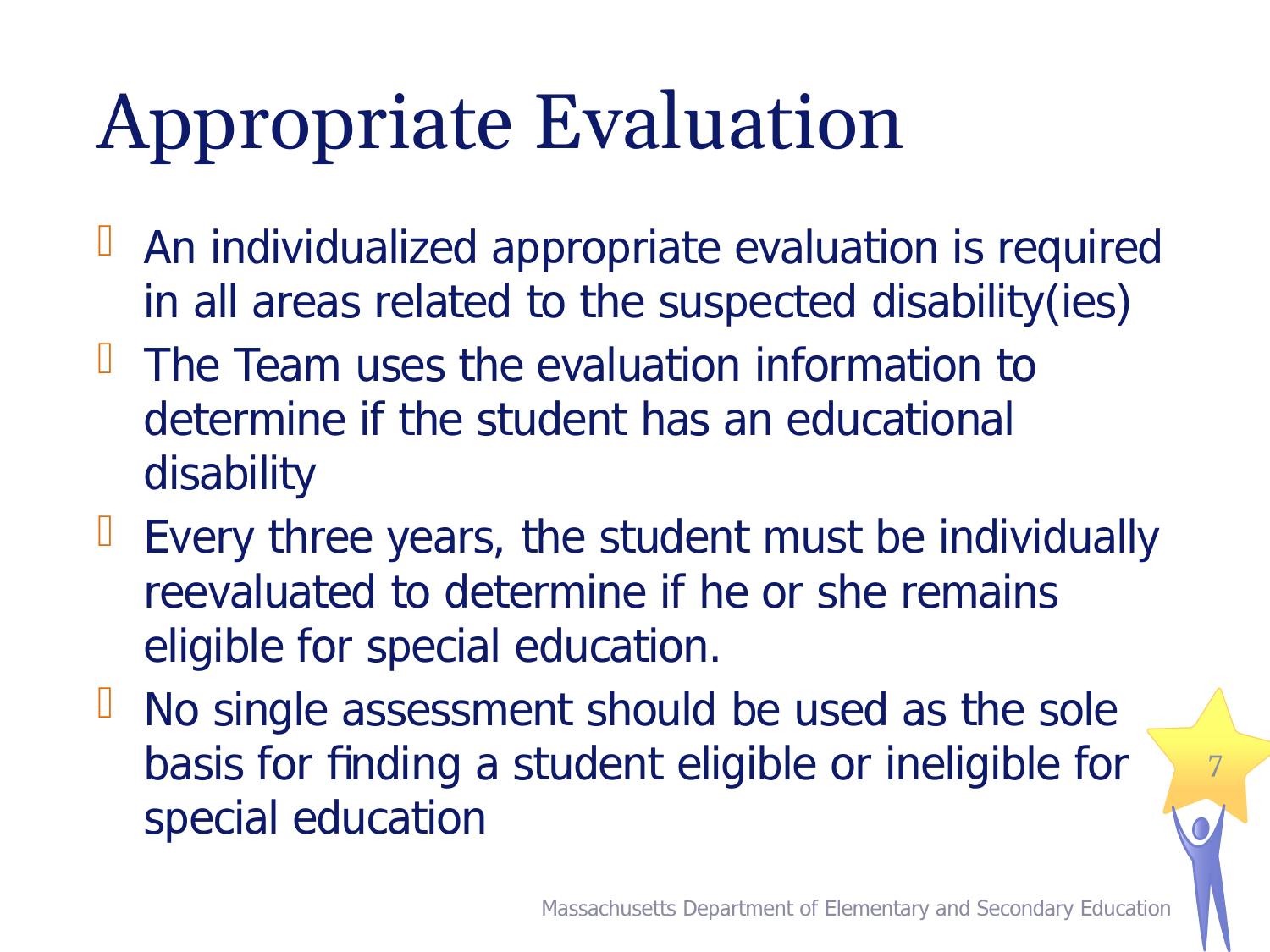

# Appropriate Evaluation
An individualized appropriate evaluation is required in all areas related to the suspected disability(ies)
The Team uses the evaluation information to determine if the student has an educational disability
Every three years, the student must be individually reevaluated to determine if he or she remains eligible for special education.
No single assessment should be used as the sole basis for finding a student eligible or ineligible for special education

7
Massachusetts Department of Elementary and Secondary Education